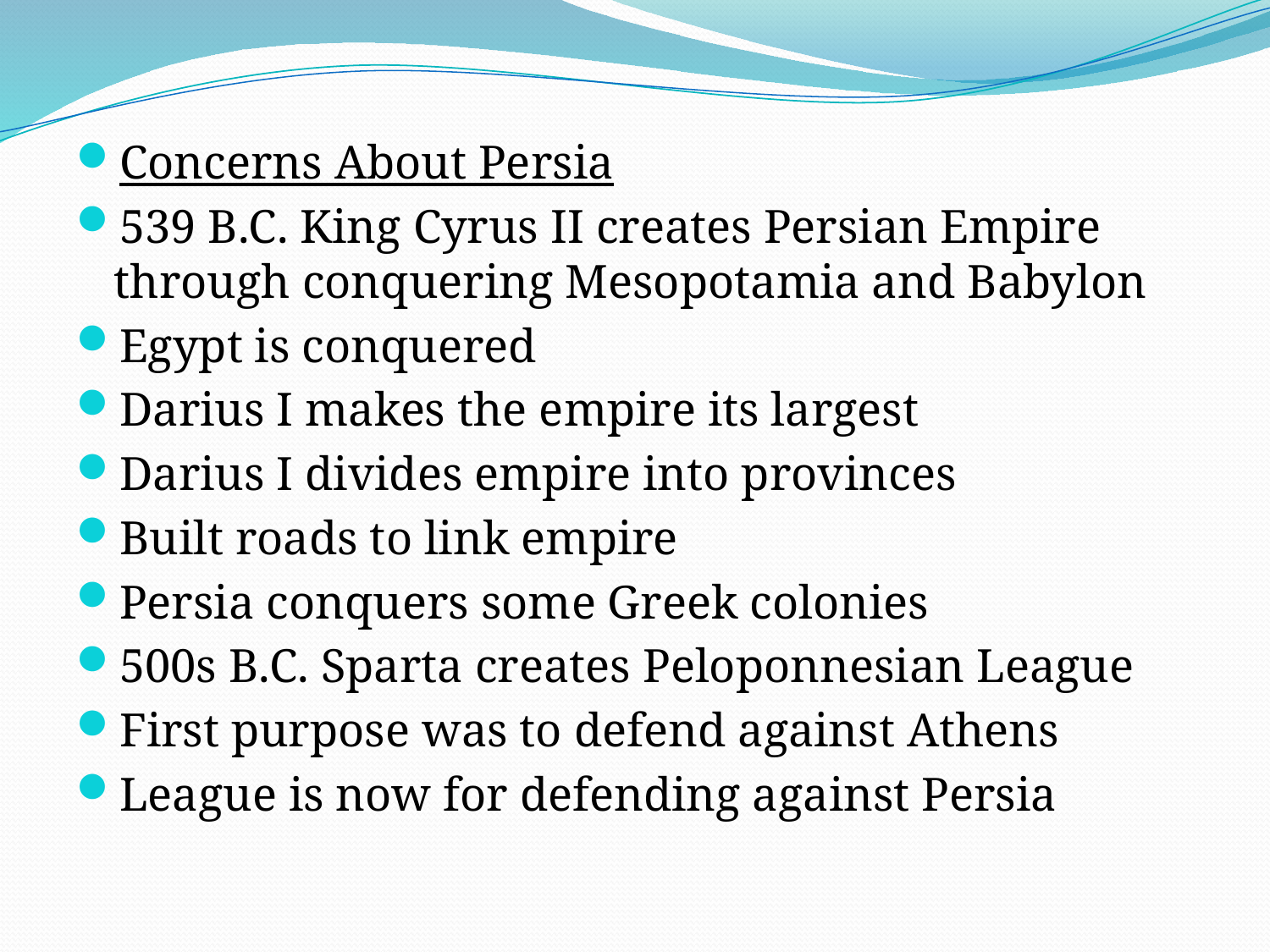

Concerns About Persia
539 B.C. King Cyrus II creates Persian Empire through conquering Mesopotamia and Babylon
Egypt is conquered
Darius I makes the empire its largest
Darius I divides empire into provinces
Built roads to link empire
Persia conquers some Greek colonies
500s B.C. Sparta creates Peloponnesian League
First purpose was to defend against Athens
League is now for defending against Persia